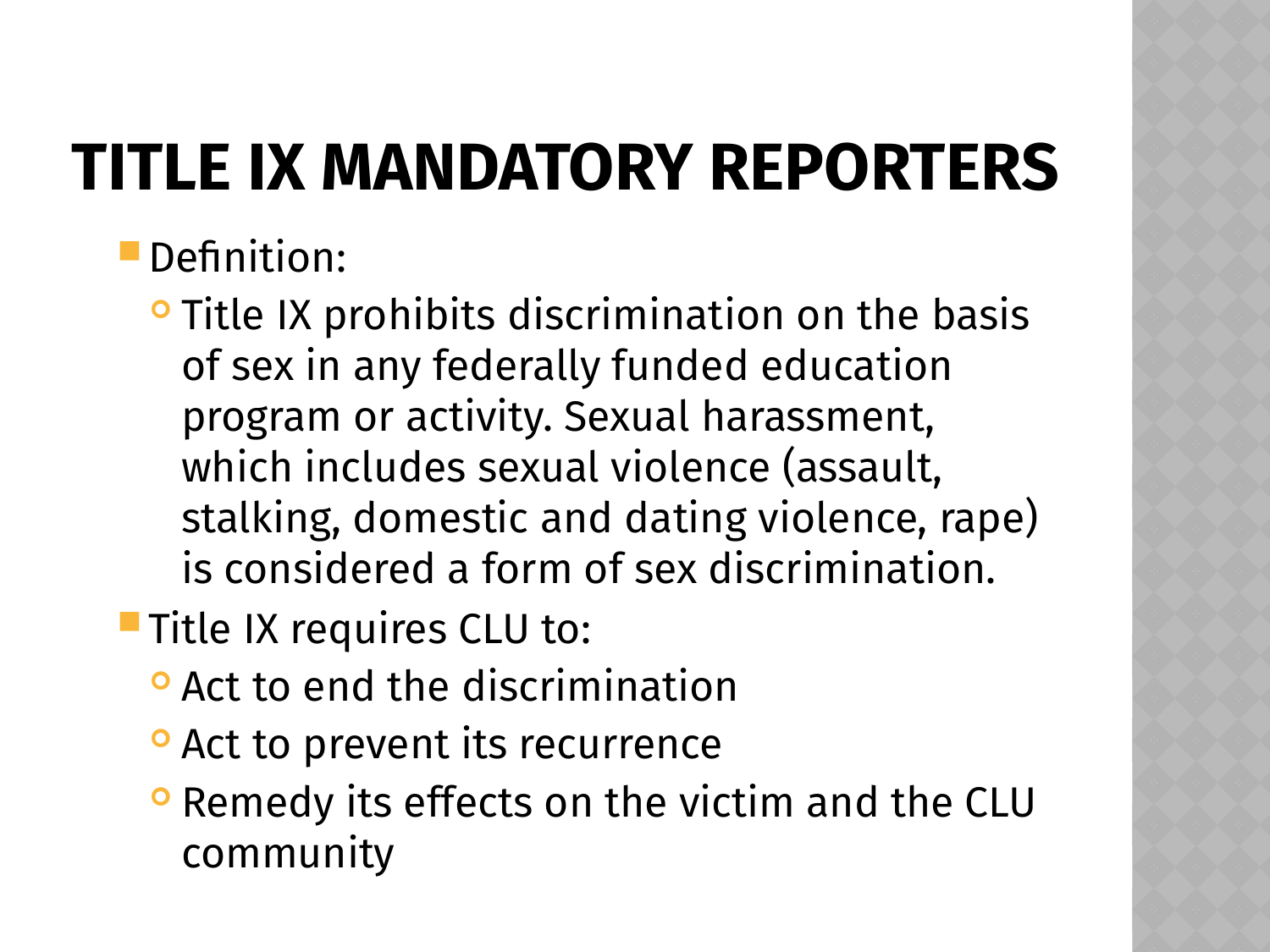

# Title IX Mandatory Reporters
Definition:
Title IX prohibits discrimination on the basis of sex in any federally funded education program or activity. Sexual harassment, which includes sexual violence (assault, stalking, domestic and dating violence, rape) is considered a form of sex discrimination.
Title IX requires CLU to:
Act to end the discrimination
Act to prevent its recurrence
Remedy its effects on the victim and the CLU  community